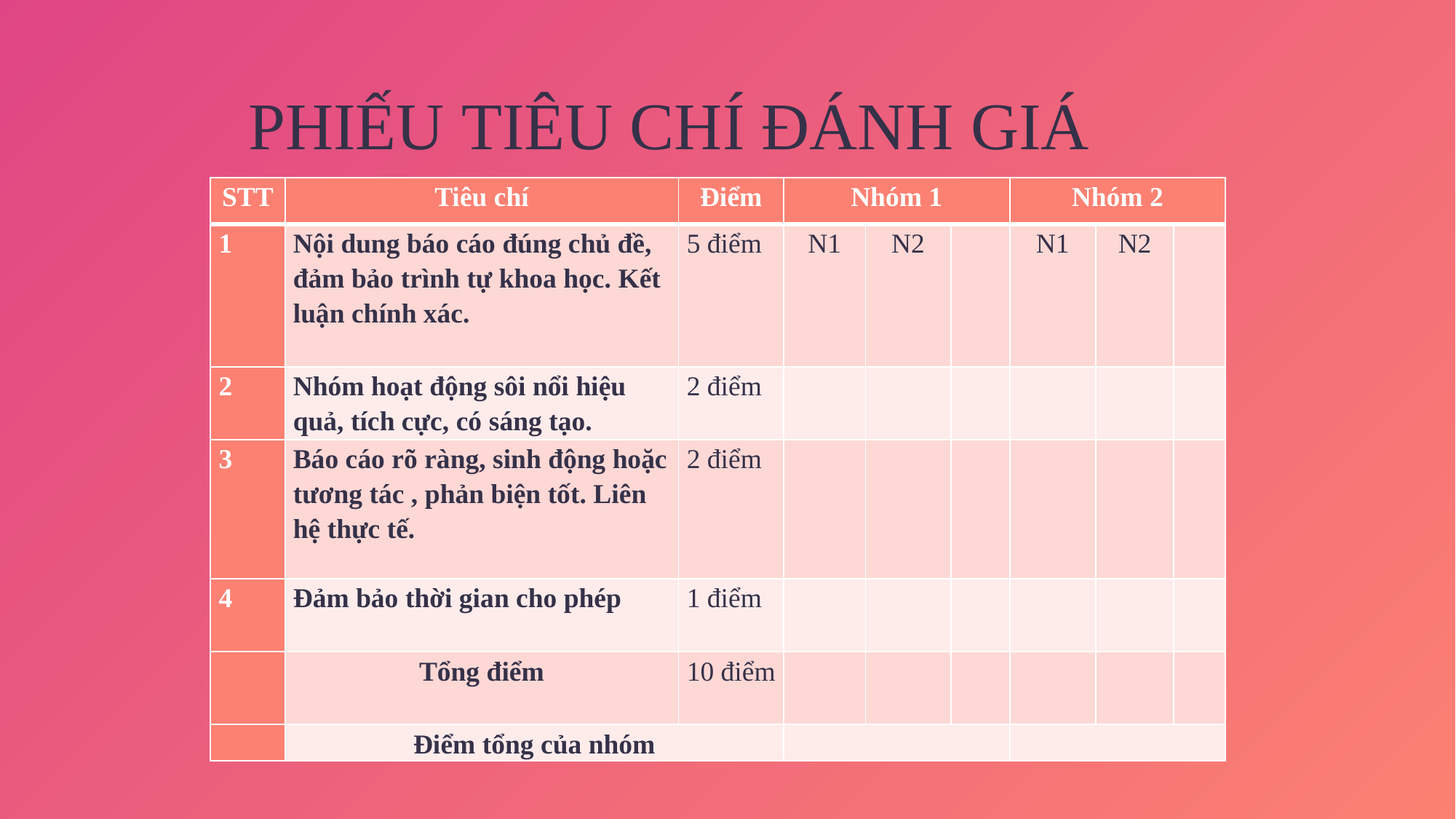

#
PHIẾU TIÊU CHÍ ĐÁNH GIÁ
| STT | Tiêu chí | Điểm | Nhóm 1 |  |  | Nhóm 2 |  |  |
| --- | --- | --- | --- | --- | --- | --- | --- | --- |
| 1 | Nội dung báo cáo đúng chủ đề, đảm bảo trình tự khoa học. Kết luận chính xác. | 5 điểm | N1 | N2 |  | N1 | N2 |  |
| 2 | Nhóm hoạt động sôi nổi hiệu quả, tích cực, có sáng tạo. | 2 điểm |  |  |  |  |  |  |
| 3 | Báo cáo rõ ràng, sinh động hoặc tương tác , phản biện tốt. Liên hệ thực tế. | 2 điểm |  |  |  |  |  |  |
| 4 | Đảm bảo thời gian cho phép | 1 điểm |  |  |  |  |  |  |
|  | Tổng điểm | 10 điểm |  |  |  |  |  |  |
|  | Điểm tổng của nhóm |  |  |  |  |  |  |  |